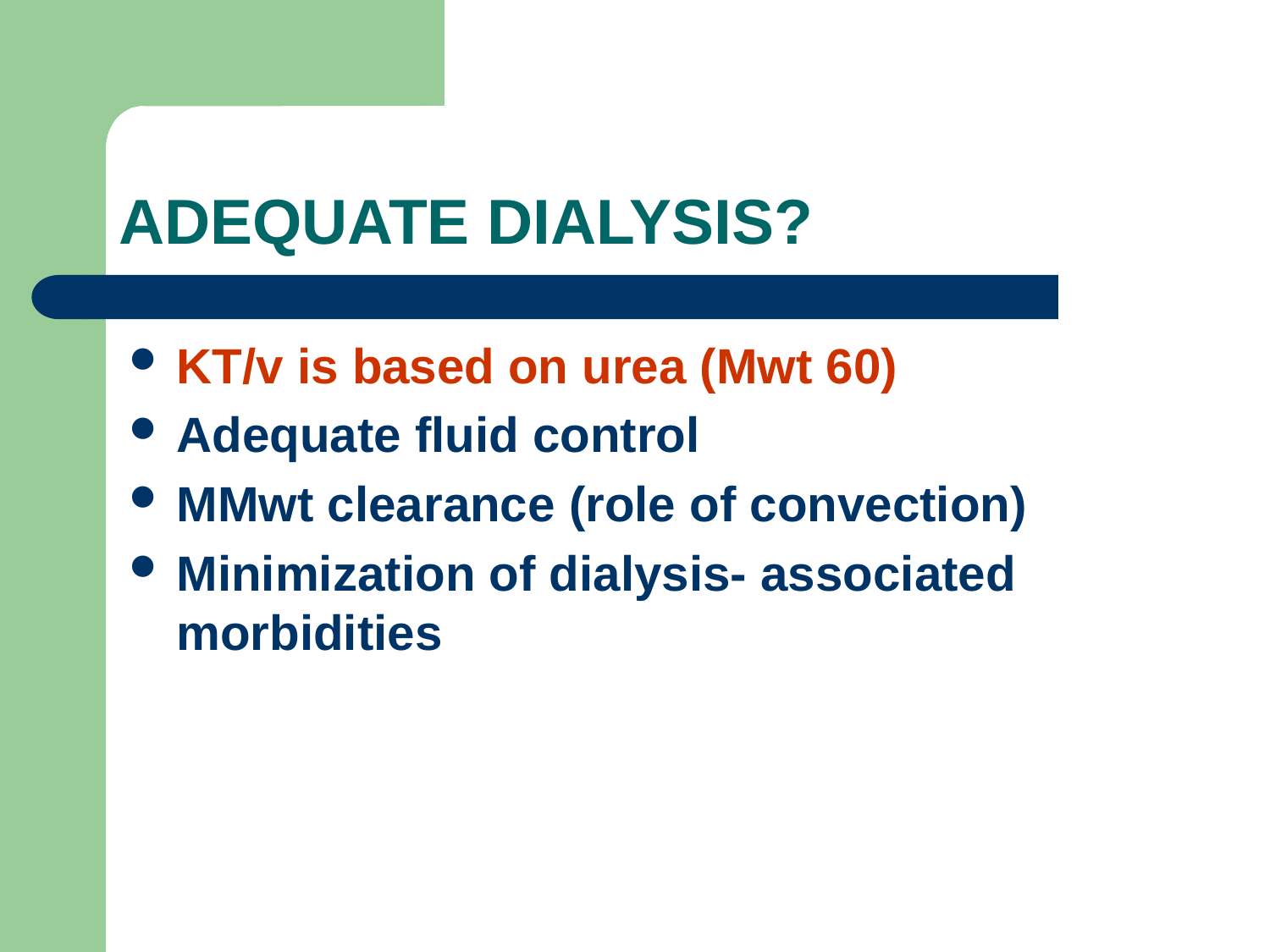

# ADEQUATE DIALYSIS?
KT/v is based on urea (Mwt 60)
Adequate fluid control
MMwt clearance (role of convection)
Minimization of dialysis- associated morbidities